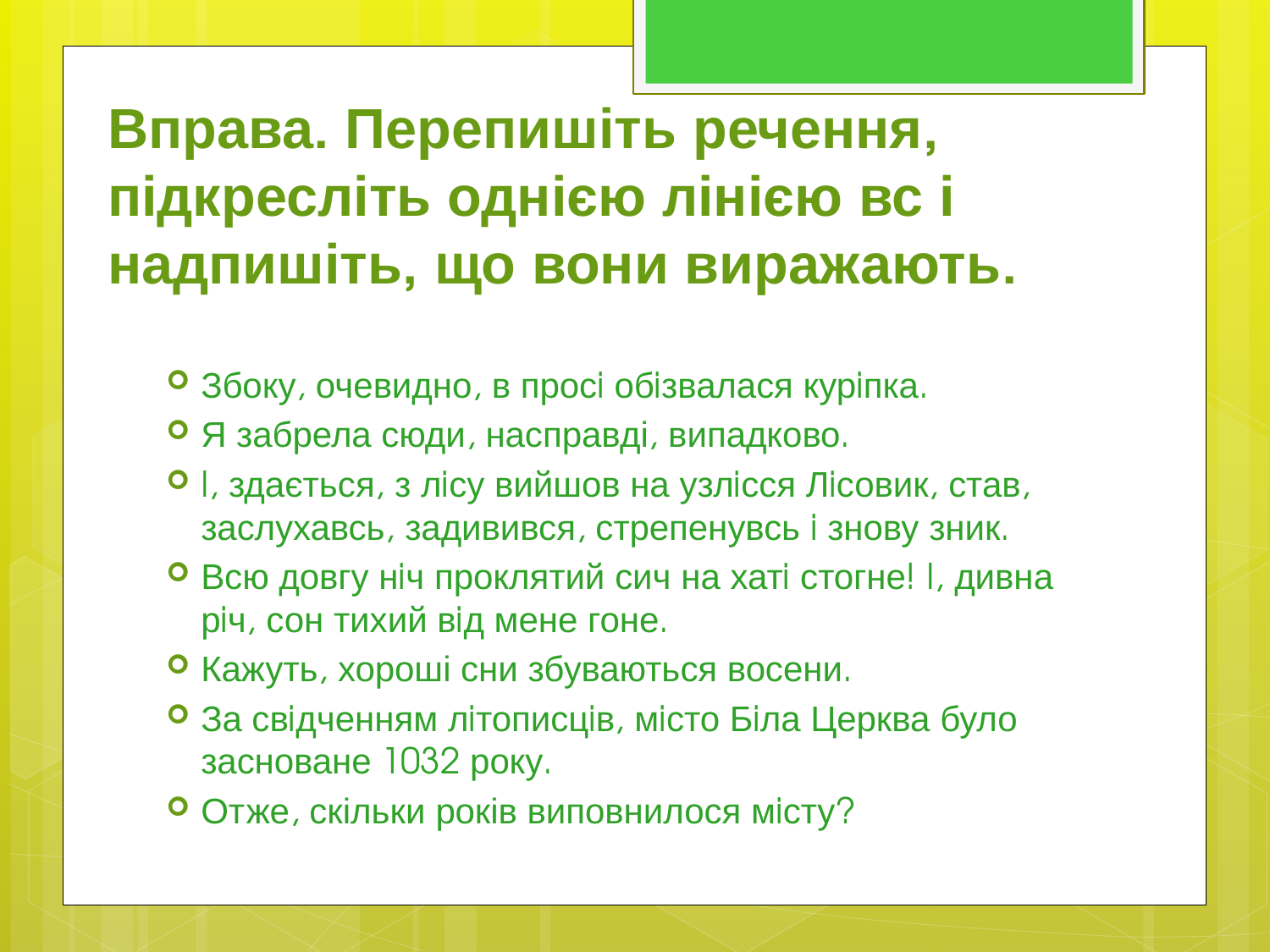

# Вправа. Перепишіть речення, підкресліть однією лінією вс і надпишіть, що вони виражають.
Збоку, очевидно, в просi обiзвалася курiпка.
Я забрела сюди, насправді, випадково.
I, здається, з лiсу вийшов на узлiсся Лiсовик, став, заслухавсь, задивився, стрепенувсь i знову зник.
Всю довгу нiч проклятий сич на хатi стогне! I, дивна рiч, сон тихий вiд мене гоне.
Кажуть, хороші сни збуваються восени.
За свiдченням лiтописцiв, мiсто Бiла Церква було засноване 1032 року.
Отже, скільки років виповнилося мiсту?